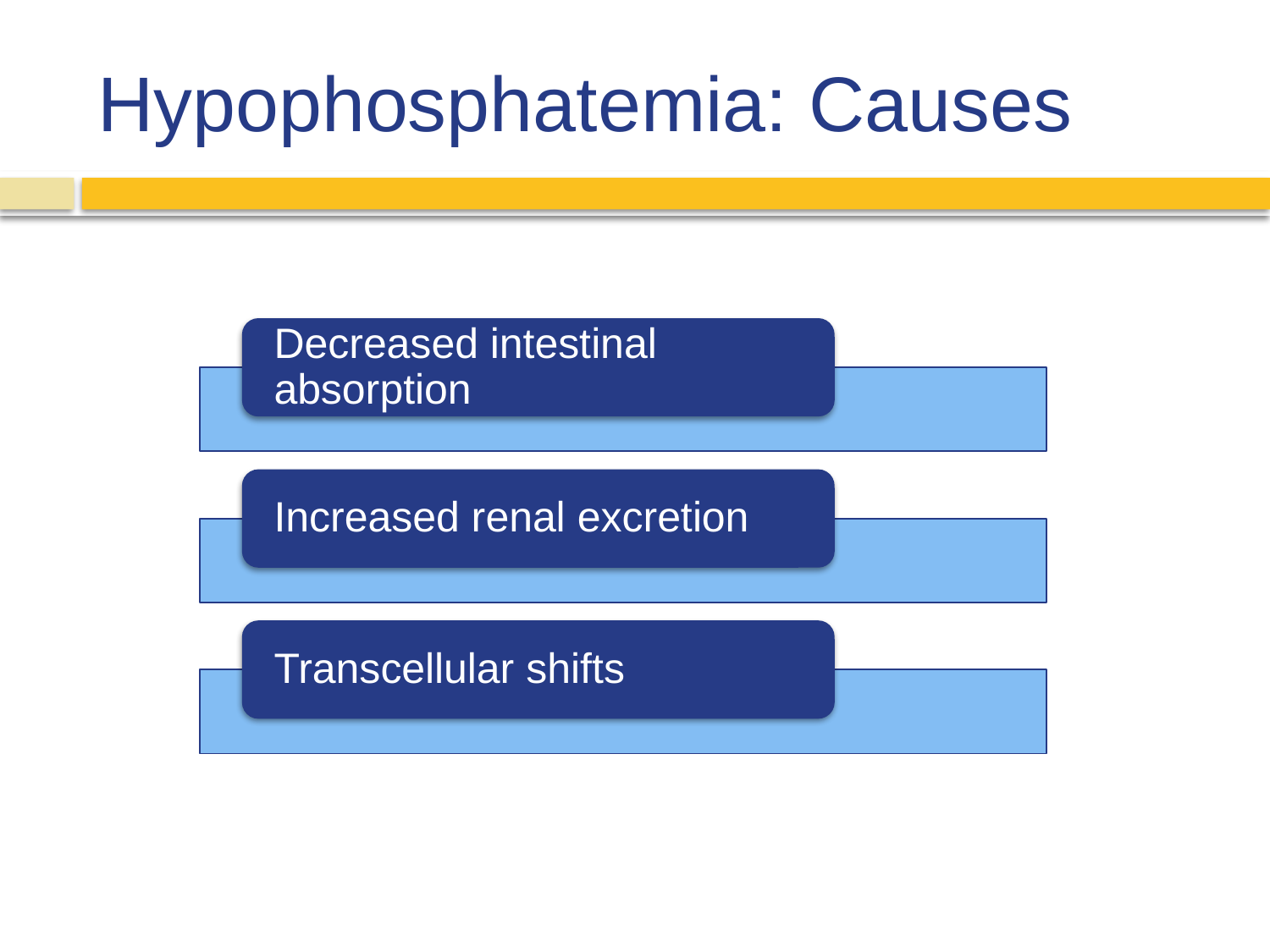

# Hypophosphatemia: Causes
Decreased intestinal absorption
Increased renal excretion
Transcellular shifts